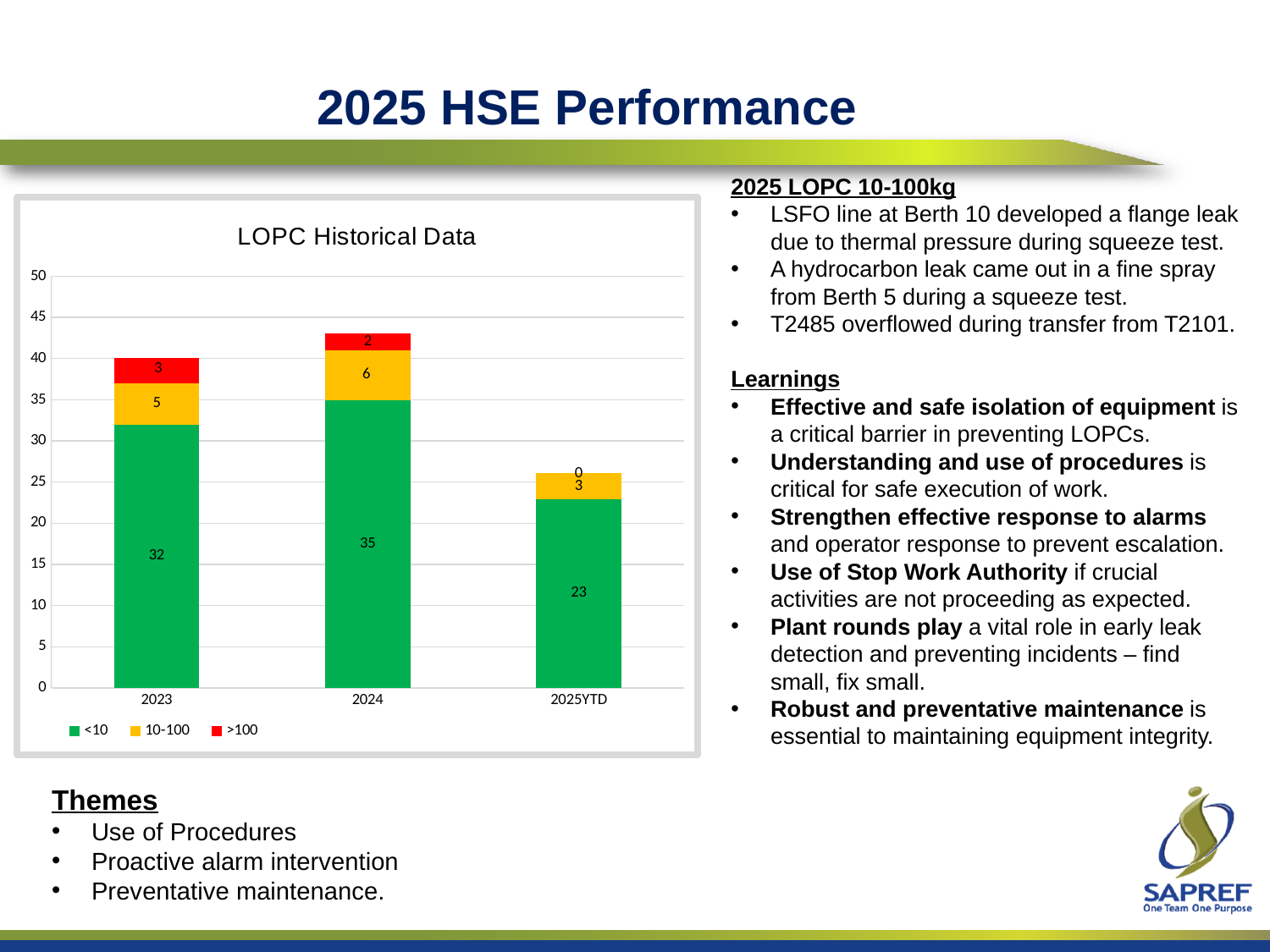

# 2025 HSE Performance
2025 LOPC 10-100kg
LSFO line at Berth 10 developed a flange leak due to thermal pressure during squeeze test.
A hydrocarbon leak came out in a fine spray from Berth 5 during a squeeze test.
T2485 overflowed during transfer from T2101.

Learnings
Effective and safe isolation of equipment is a critical barrier in preventing LOPCs.
Understanding and use of procedures is critical for safe execution of work.
Strengthen effective response to alarms and operator response to prevent escalation.
Use of Stop Work Authority if crucial activities are not proceeding as expected.
Plant rounds play a vital role in early leak detection and preventing incidents – find small, fix small.
Robust and preventative maintenance is essential to maintaining equipment integrity.

### Chart: LOPC Historical Data

| Category | <10 | 10-100 | >100 |
|---|---|---|---|
| 2023 | 32.0 | 5.0 | 3.0 |
| 2024 | 35.0 | 6.0 | 2.0 |
| 2025YTD | 23.0 | 3.0 | 0.0 |
Themes
Use of Procedures
Proactive alarm intervention
Preventative maintenance.